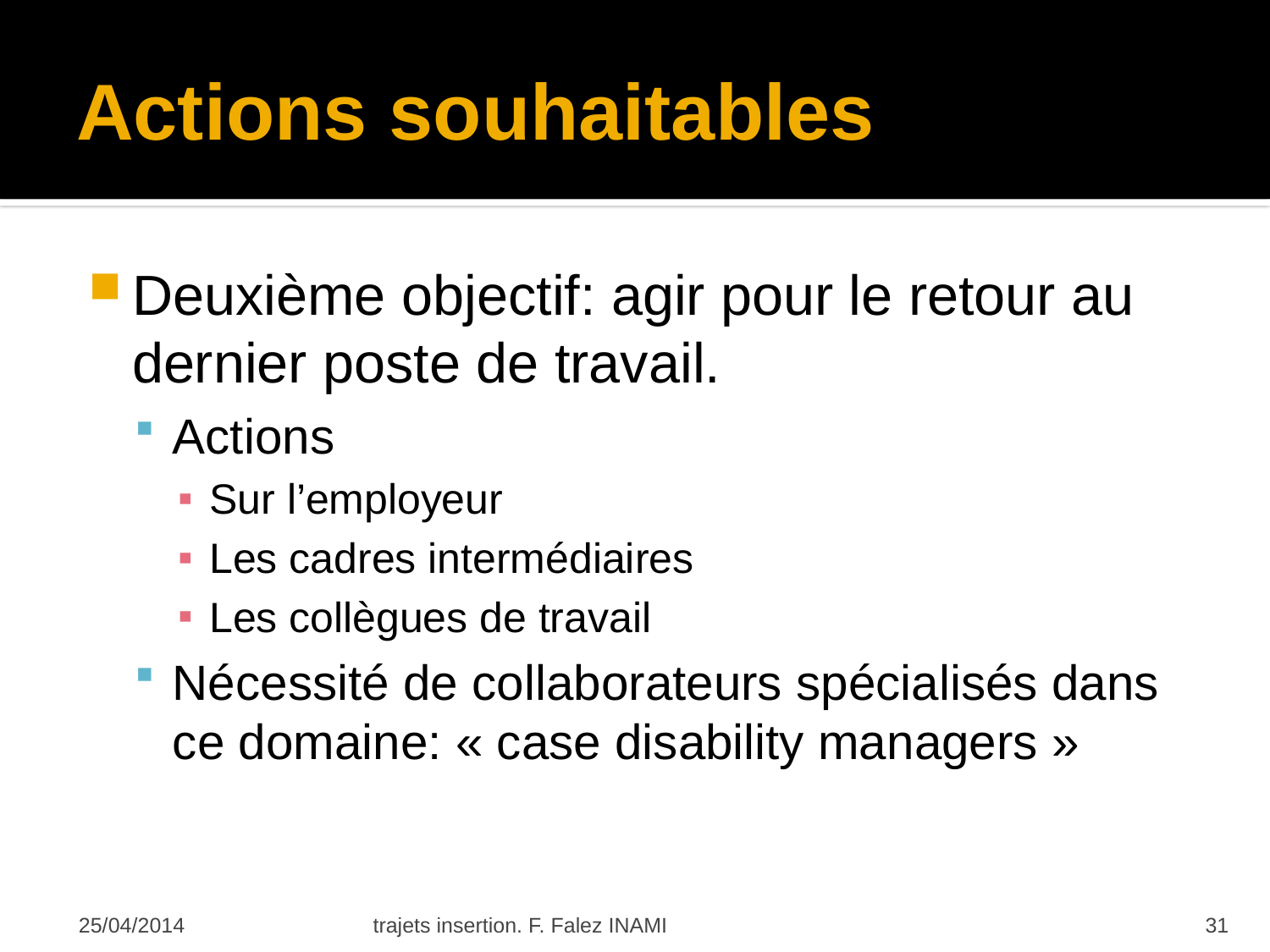

# Actions souhaitables
Deuxième objectif: agir pour le retour au dernier poste de travail.
Actions
Sur l’employeur
Les cadres intermédiaires
Les collègues de travail
Nécessité de collaborateurs spécialisés dans ce domaine: « case disability managers »
25/04/2014
trajets insertion. F. Falez INAMI
31